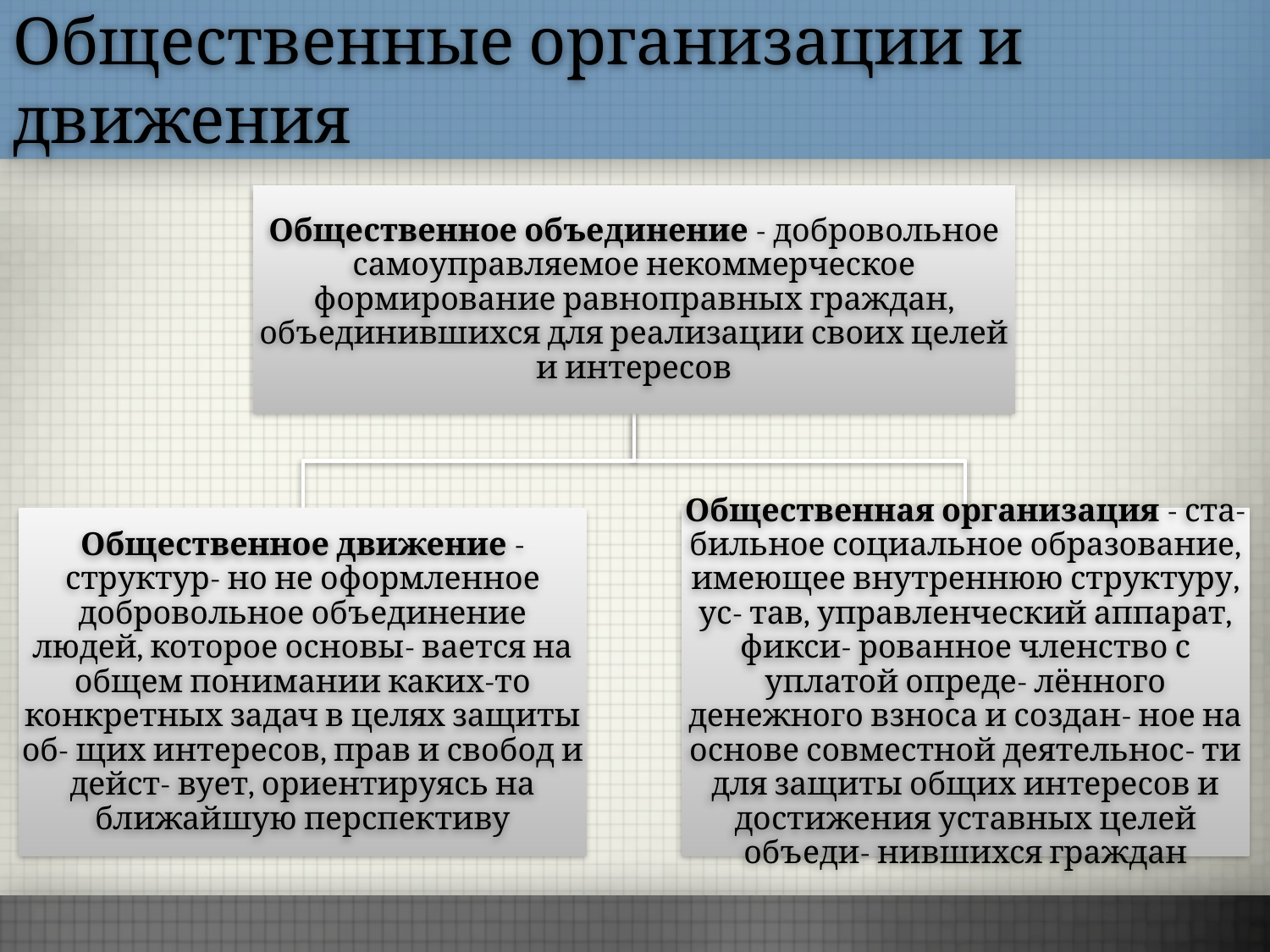

Общественные организации и движения

Общественное объединение - добровольное самоуправляемое некоммерческое формирование равноправных граждан, объединившихся для реализации своих целей и интересов

Общественное движение - структур- но не оформленное добровольное объединение людей, которое основы- вается на общем понимании каких-то конкретных задач в целях защиты об- щих интересов, прав и свобод и дейст- вует, ориентируясь на ближайшую перспективу

Общественная организация - ста- бильное социальное образование, имеющее внутреннюю структуру, ус- тав, управленческий аппарат, фикси- рованное членство с уплатой опреде- лённого денежного взноса и создан- ное на основе совместной деятельнос- ти для защиты общих интересов и достижения уставных целей объеди- нившихся граждан